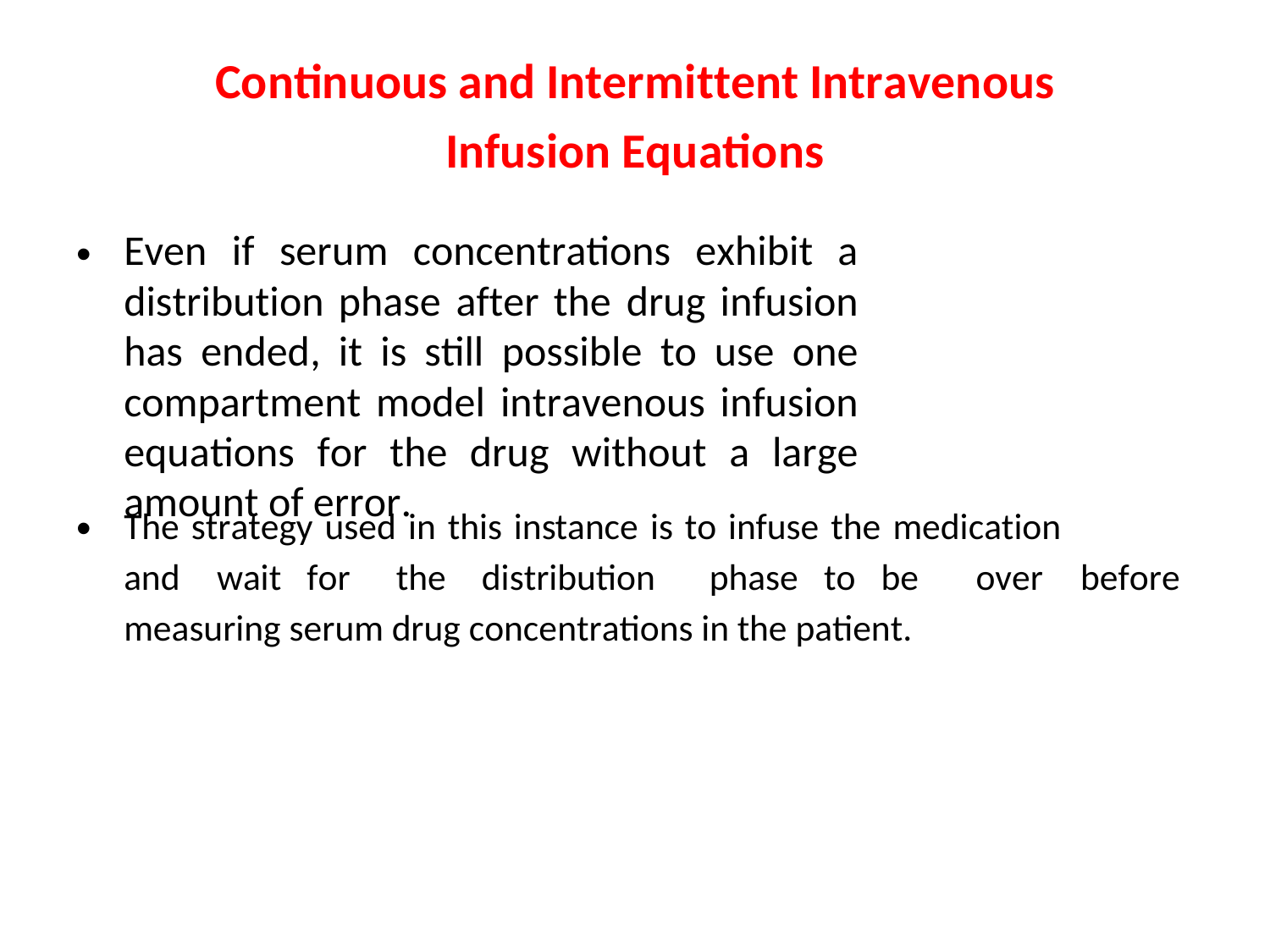

Continuous and Intermittent Intravenous
Infusion Equations
Even if serum concentrations exhibit a distribution phase after the drug infusion has ended, it is still possible to use one compartment model intravenous infusion equations for the drug without a large amount of error.
•
•
The strategy used in this instance is to infuse the medication
and
wait  for
the
distribution
phase  to  be
over
before
measuring serum drug concentrations in the patient.